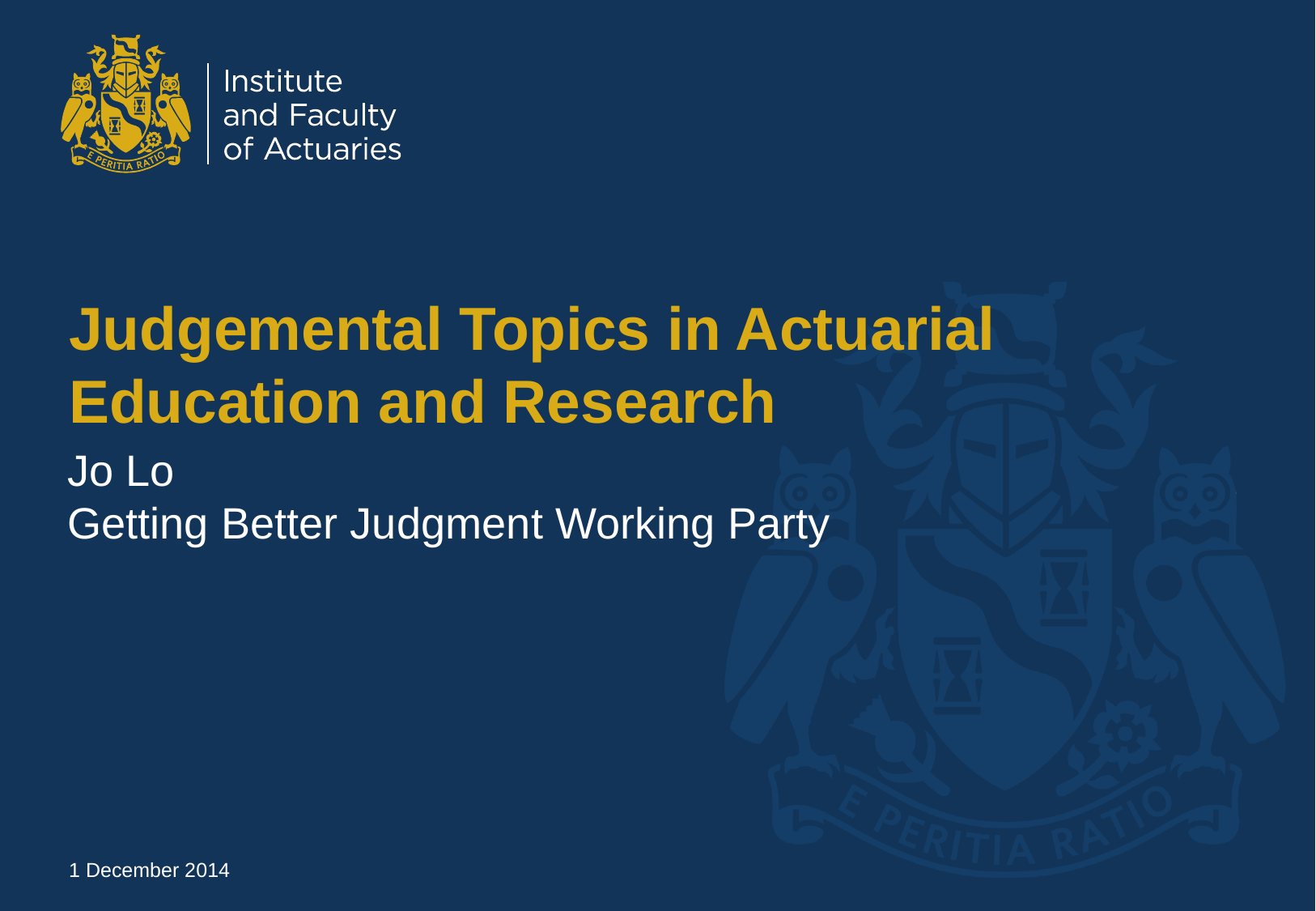

# Judgemental Topics in Actuarial Education and Research
Jo Lo
Getting Better Judgment Working Party

1 December 2014